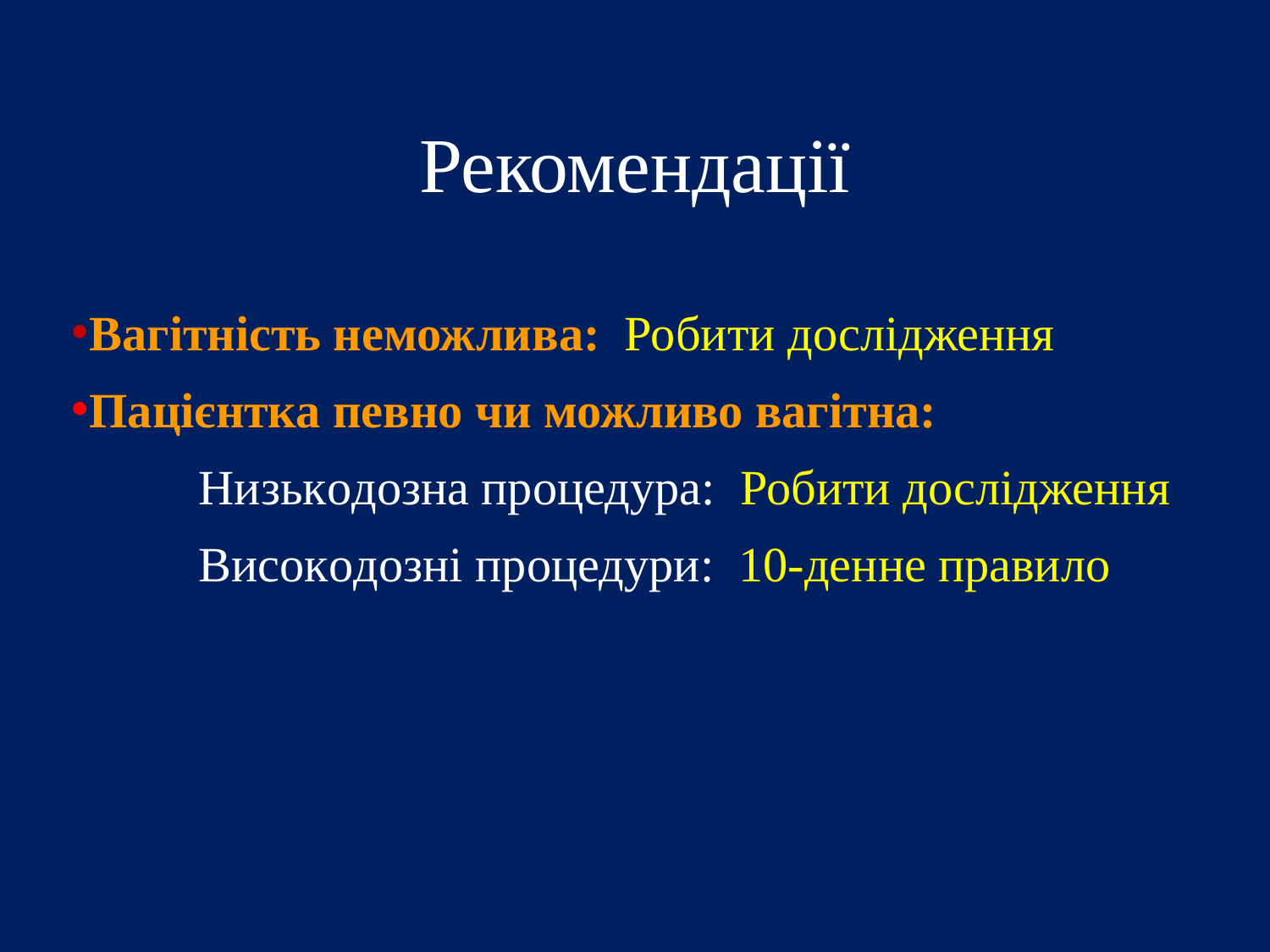

Рекомендації
Вагітність неможлива:  Робити дослідження
Пацієнтка певно чи можливо вагітна:
 	Низькодозна процедура:  Робити дослідження
 	Високодозні процедури:  10-денне правило